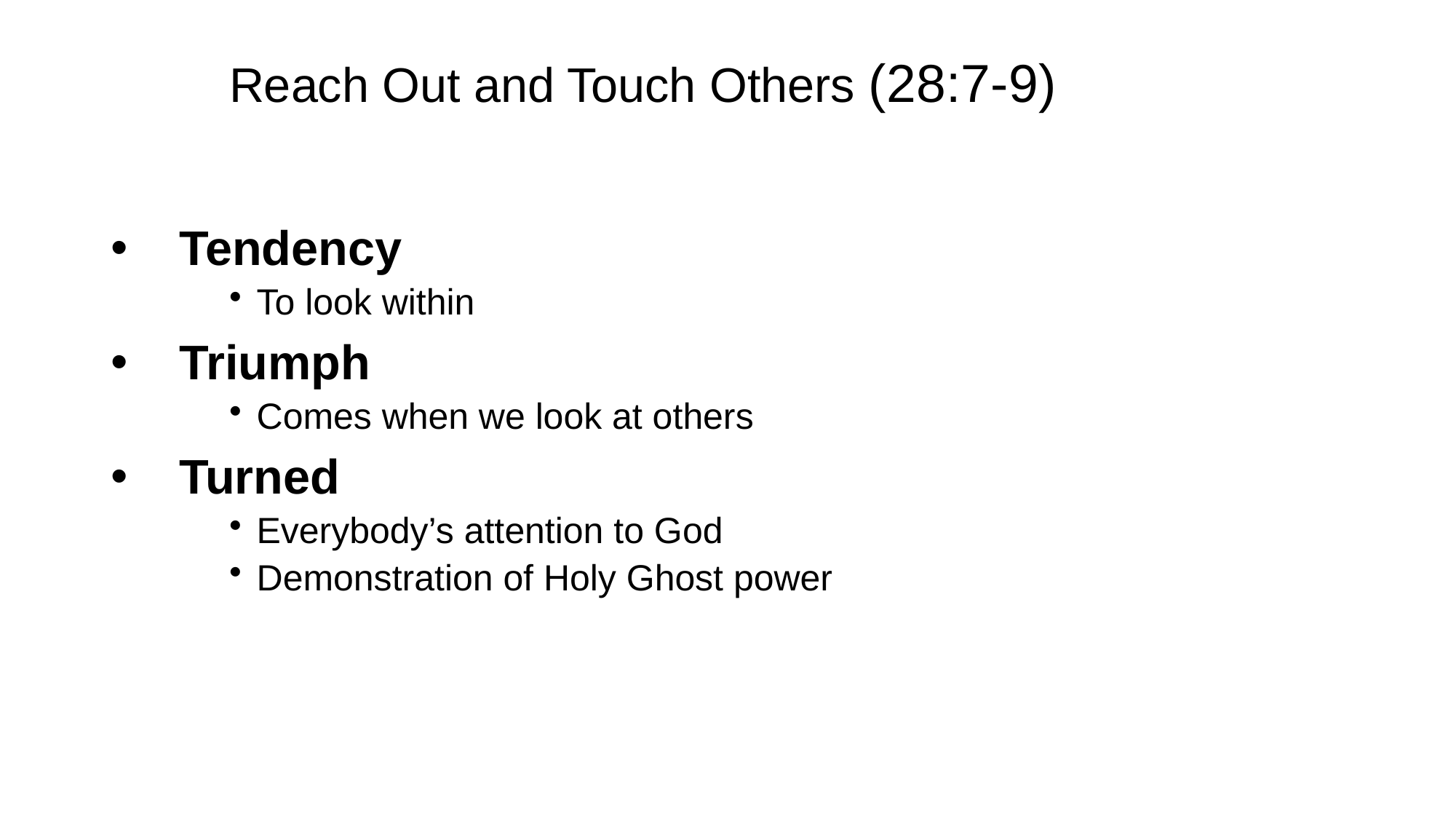

# Reach Out and Touch Others (28:7-9)
Tendency
To look within
Triumph
Comes when we look at others
Turned
Everybody’s attention to God
Demonstration of Holy Ghost power